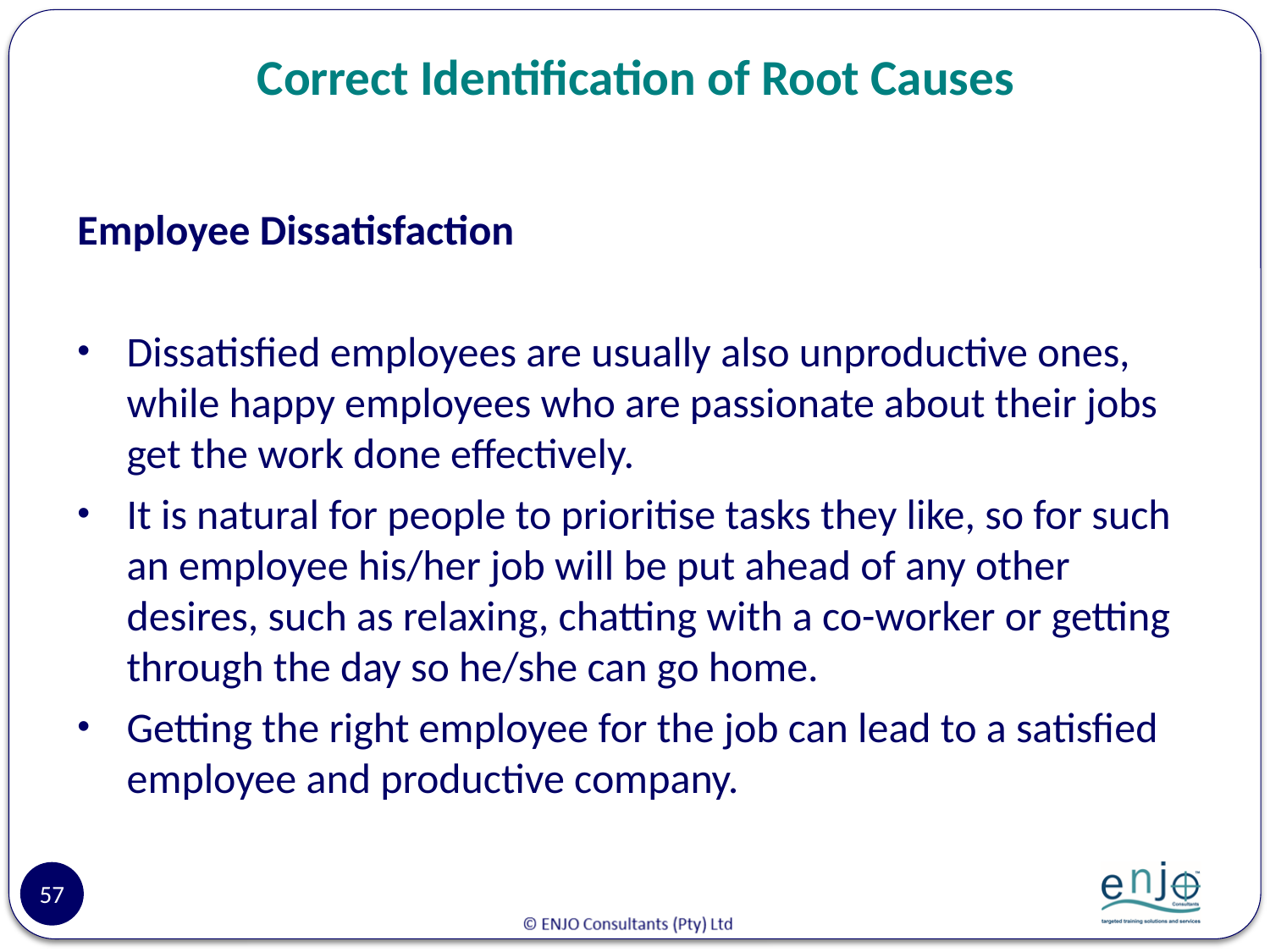

# Correct Identification of Root Causes
Employee Dissatisfaction

Dissatisfied employees are usually also unproductive ones, while happy employees who are passionate about their jobs get the work done effectively.
It is natural for people to prioritise tasks they like, so for such an employee his/her job will be put ahead of any other desires, such as relaxing, chatting with a co-worker or getting through the day so he/she can go home.
Getting the right employee for the job can lead to a satisfied employee and productive company.

57